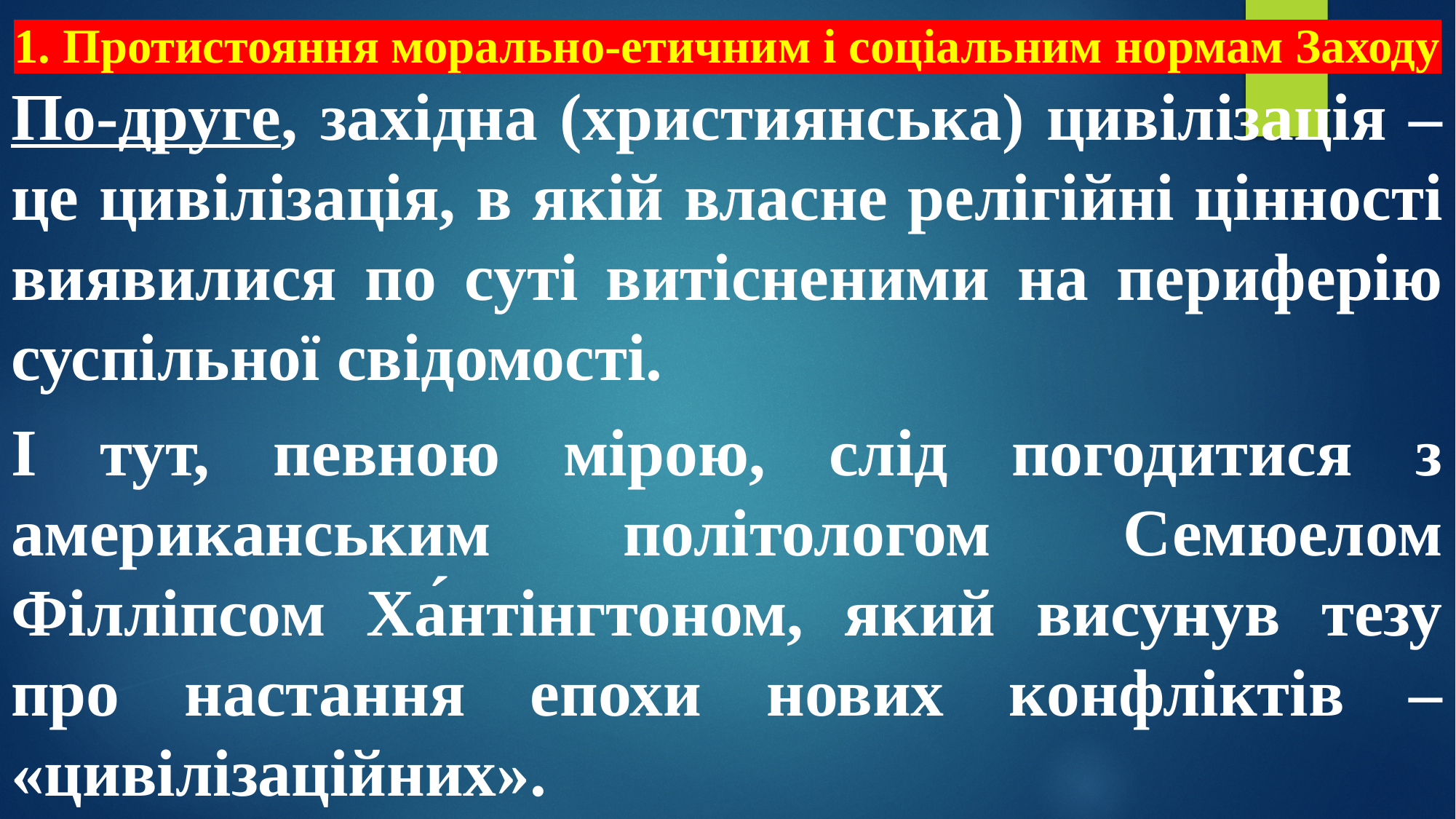

# 1. Протистояння морально-етичним і соціальним нормам Заходу
По-друге, західна (християнська) цивілізація – це цивілізація, в якій власне релігійні цінності виявилися по суті витісненими на периферію суспільної свідомості.
І тут, певною мірою, слід погодитися з американським політологом Семюелом Філліпсом Ха́нтінгтоном, який висунув тезу про настання епохи нових конфліктів – «цивілізаційних».